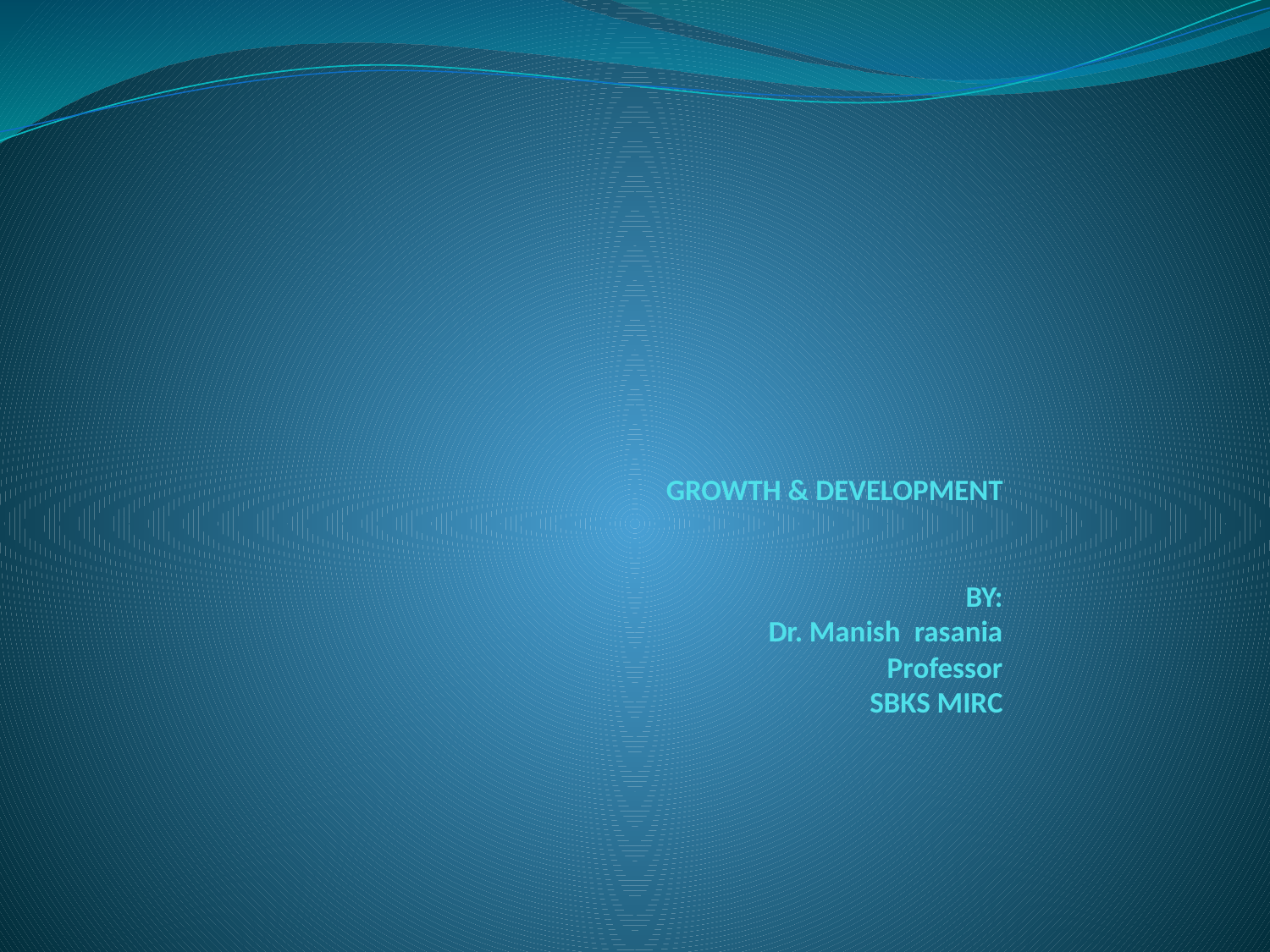

# GROWTH & DEVELOPMENT BY: Dr. Manish  rasania Professor SBKS MIRC